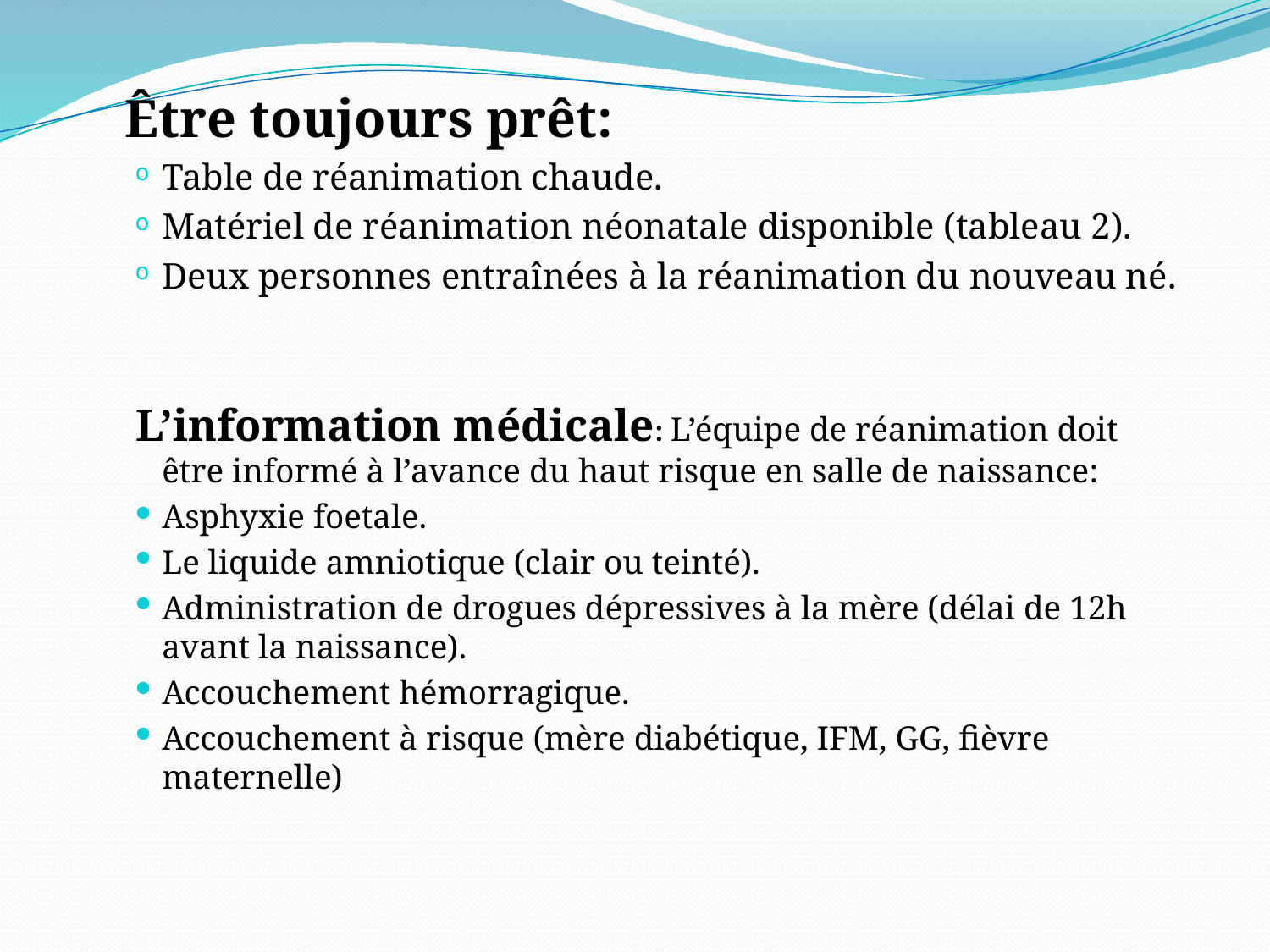

#
    Être toujours prêt:
Table de réanimation chaude.
Matériel de réanimation néonatale disponible (tableau 2).
Deux personnes entraînées à la réanimation du nouveau né.

L’information médicale: L’équipe de réanimation doit être informé à l’avance du haut risque en salle de naissance:
Asphyxie foetale.
Le liquide amniotique (clair ou teinté).
Administration de drogues dépressives à la mère (délai de 12h avant la naissance).
Accouchement hémorragique.
Accouchement à risque (mère diabétique, IFM, GG, fièvre maternelle)